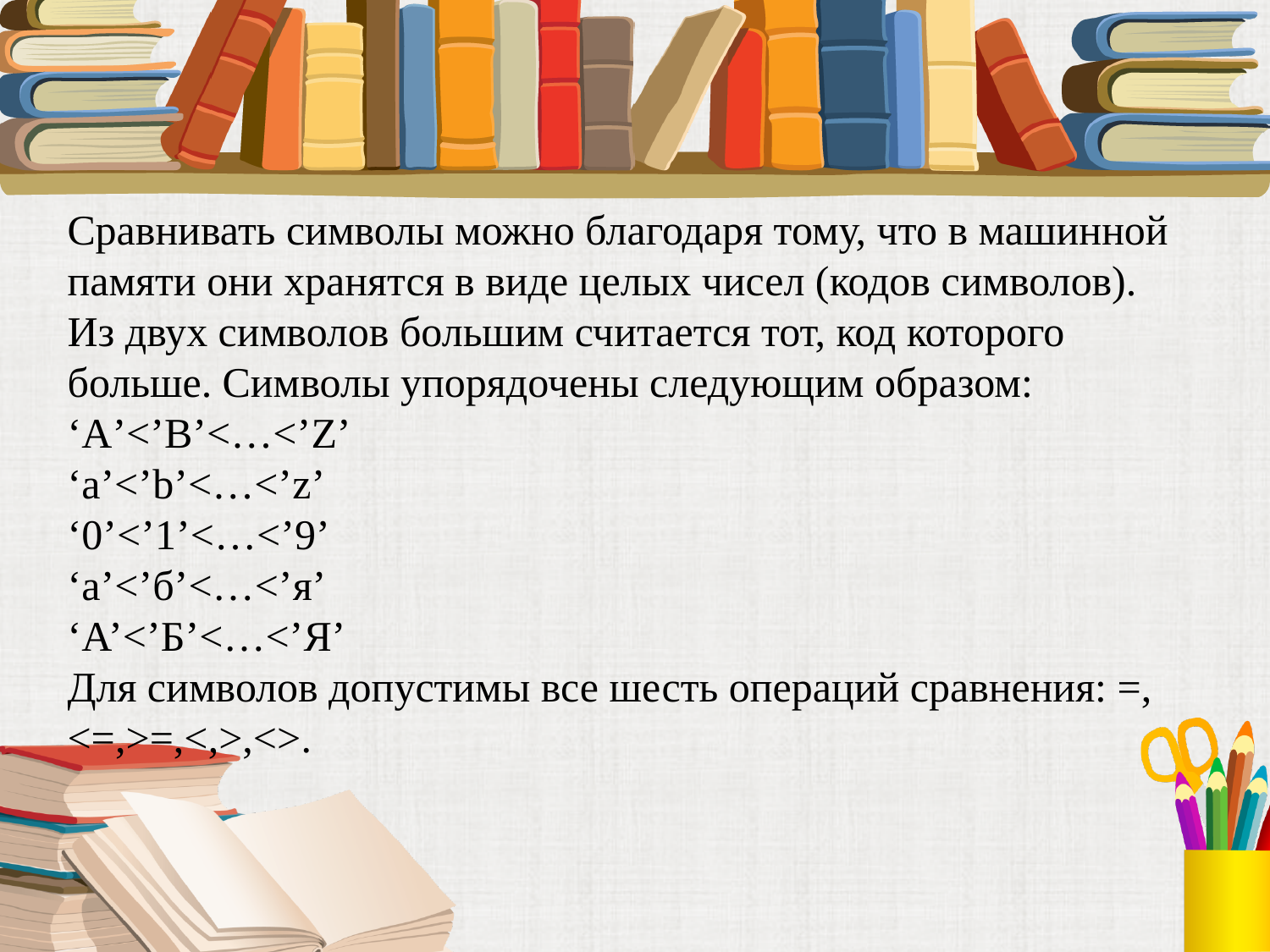

Сравнивать символы можно благодаря тому, что в машинной памяти они хранятся в виде целых чисел (кодов символов). Из двух символов большим считается тот, код которого больше. Символы упорядочены следующим образом:
‘A’<’B’<…<’Z’
‘a’<’b’<…<’z’
‘0’<’1’<…<’9’
‘а’<’б’<…<’я’
‘А’<’Б’<…<’Я’
Для символов допустимы все шесть операций сравнения: =, <=,>=,<,>,<>.